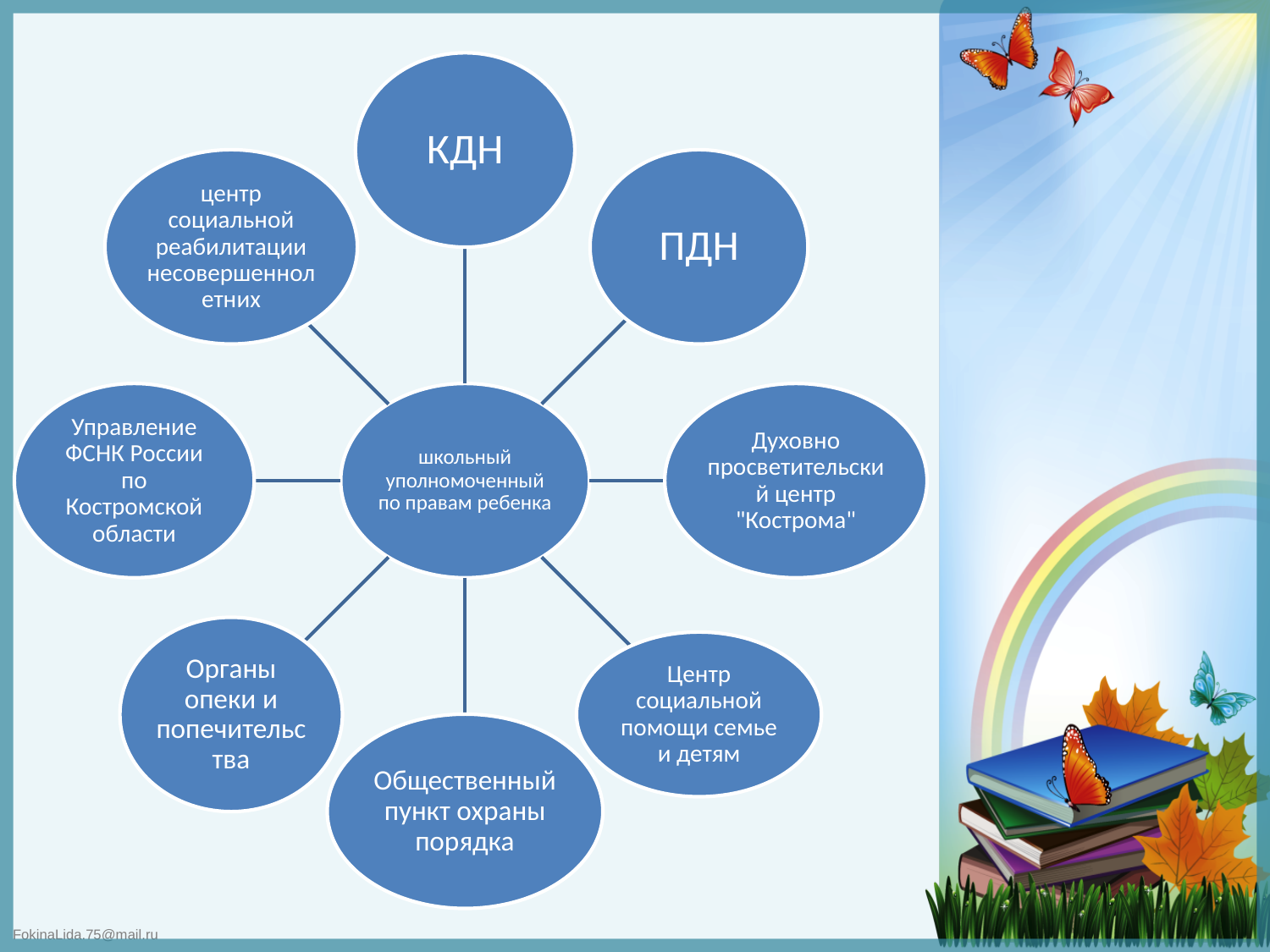

школьный уполномоченный по правам ребенка

КДН

ПДН

Духовно просветительский центр "Кострома"

Центр социальной помощи семье и детям

Общественный пункт охраны порядка

Органы опеки и попечительства

Управление ФСНК России по Костромской области

центр социальной реабилитации несовершеннолетних